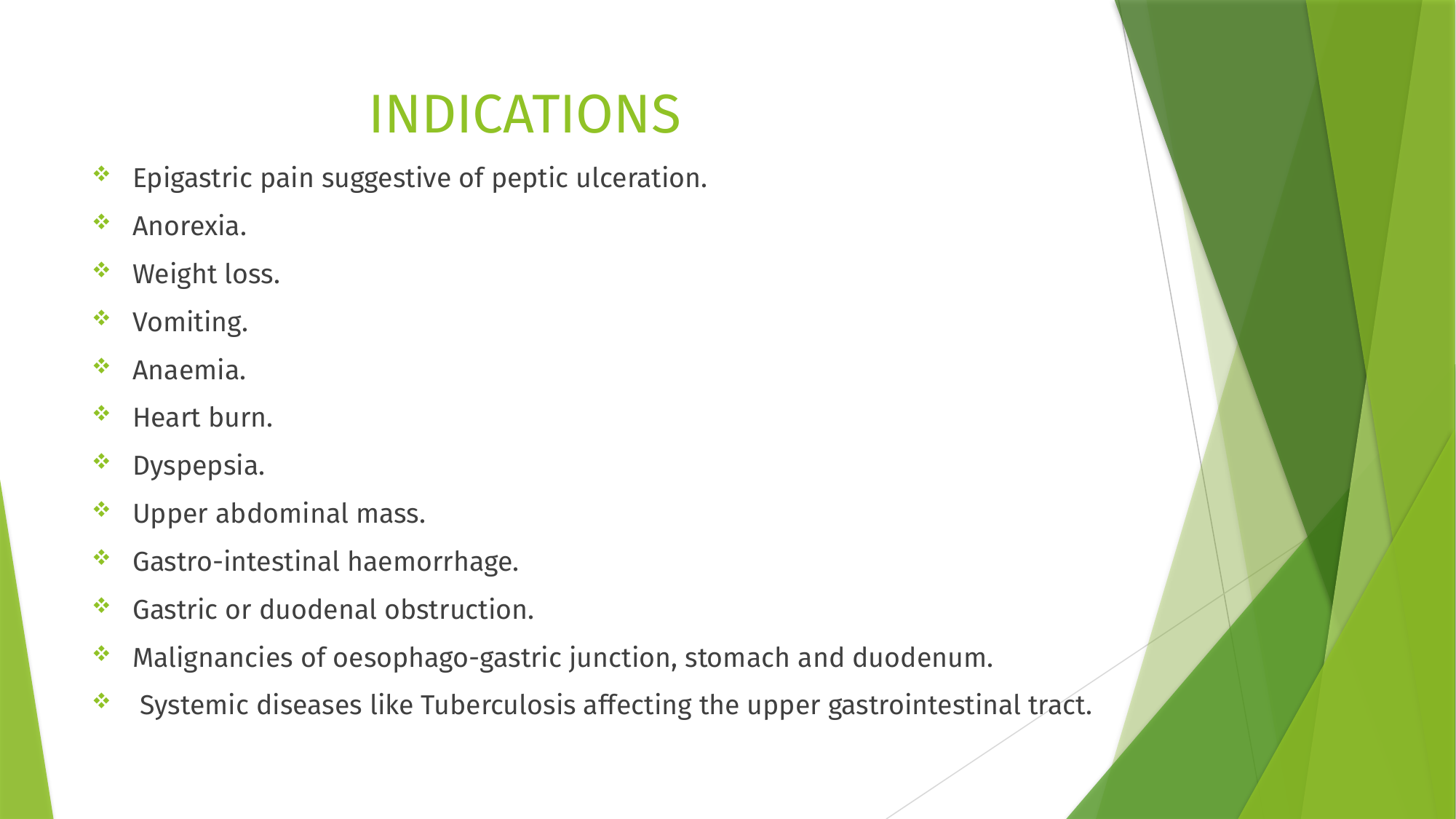

# INDICATIONS
Epigastric pain suggestive of peptic ulceration.
Anorexia.
Weight loss.
Vomiting.
Anaemia.
Heart burn.
Dyspepsia.
Upper abdominal mass.
Gastro-intestinal haemorrhage.
Gastric or duodenal obstruction.
Malignancies of oesophago-gastric junction, stomach and duodenum.
 Systemic diseases like Tuberculosis affecting the upper gastrointestinal tract.